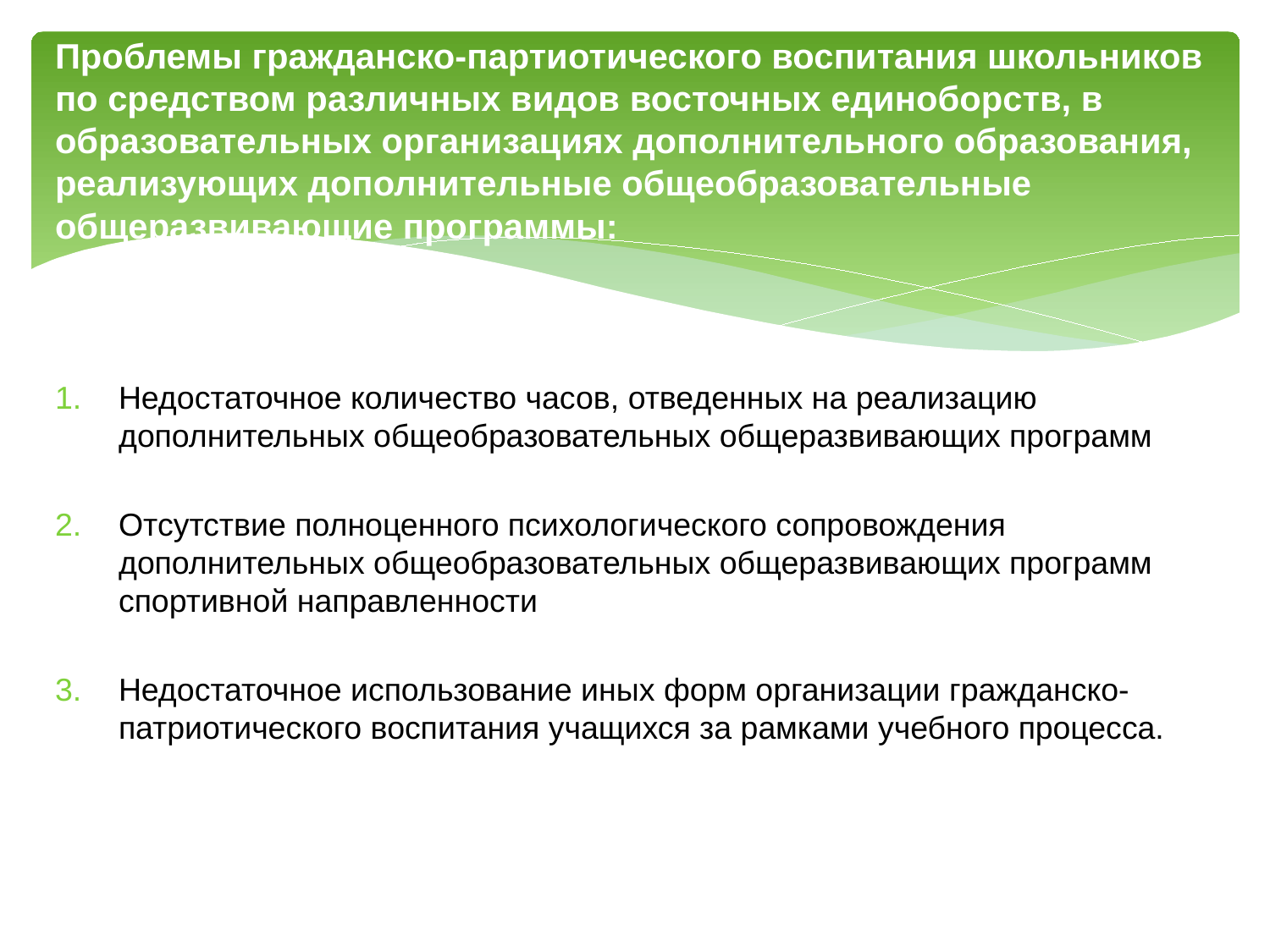

# Проблемы гражданско-партиотического воспитания школьников по средством различных видов восточных единоборств, в образовательных организациях дополнительного образования, реализующих дополнительные общеобразовательные общеразвивающие программы:
Недостаточное количество часов, отведенных на реализацию дополнительных общеобразовательных общеразвивающих программ

Отсутствие полноценного психологического сопровождения дополнительных общеобразовательных общеразвивающих программ спортивной направленности

Недостаточное использование иных форм организации гражданско-патриотического воспитания учащихся за рамками учебного процесса.